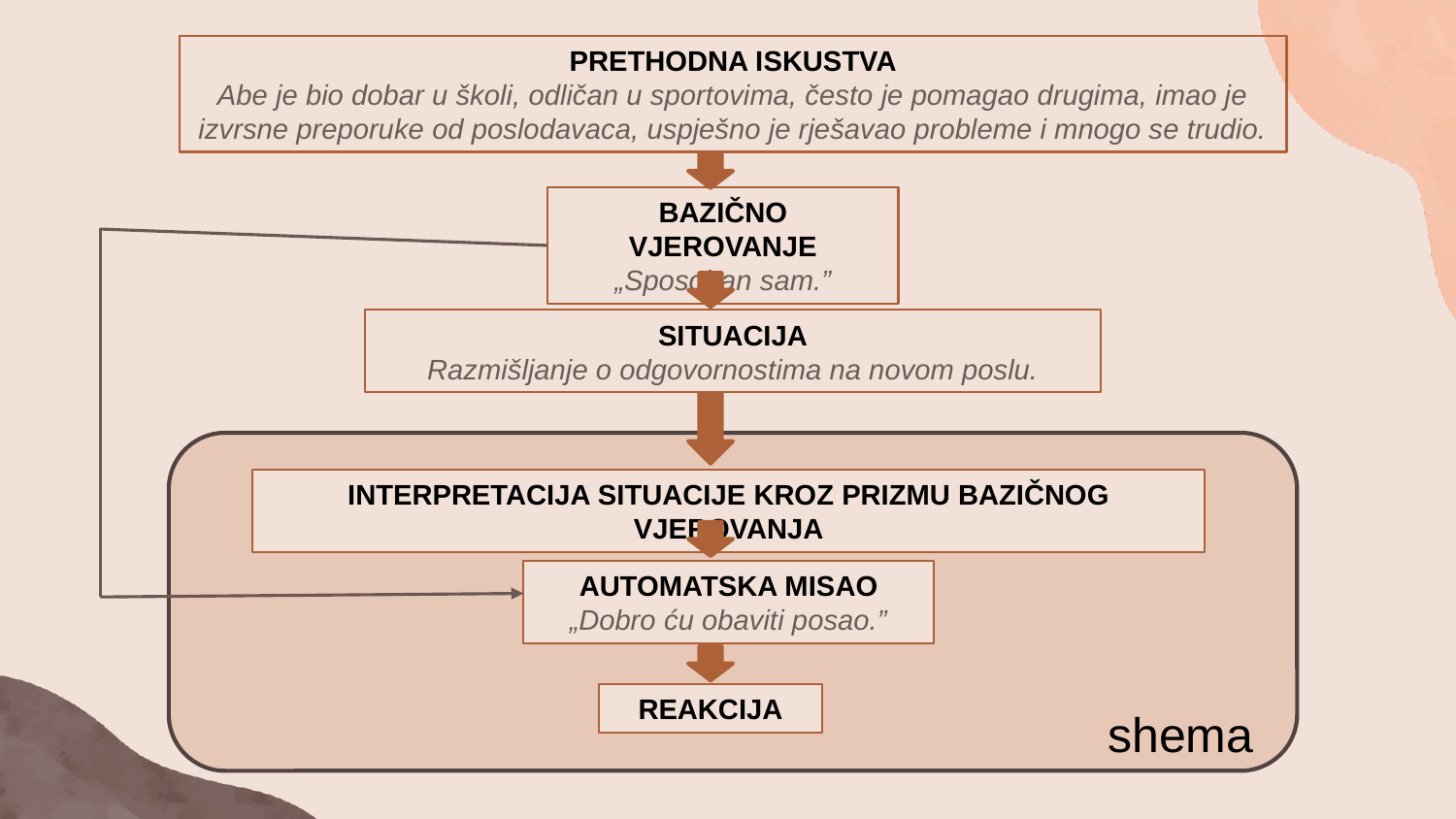

PRETHODNA ISKUSTVA
Abe je bio dobar u školi, odličan u sportovima, često je pomagao drugima, imao je izvrsne preporuke od poslodavaca, uspješno je rješavao probleme i mnogo se trudio.

BAZIČNO VJEROVANJE
„Sposoban sam.”

SITUACIJA
Razmišljanje o odgovornostima na novom poslu.

INTERPRETACIJA SITUACIJE KROZ PRIZMU BAZIČNOG VJEROVANJA

AUTOMATSKA MISAO
„Dobro ću obaviti posao.”

REAKCIJA
shema